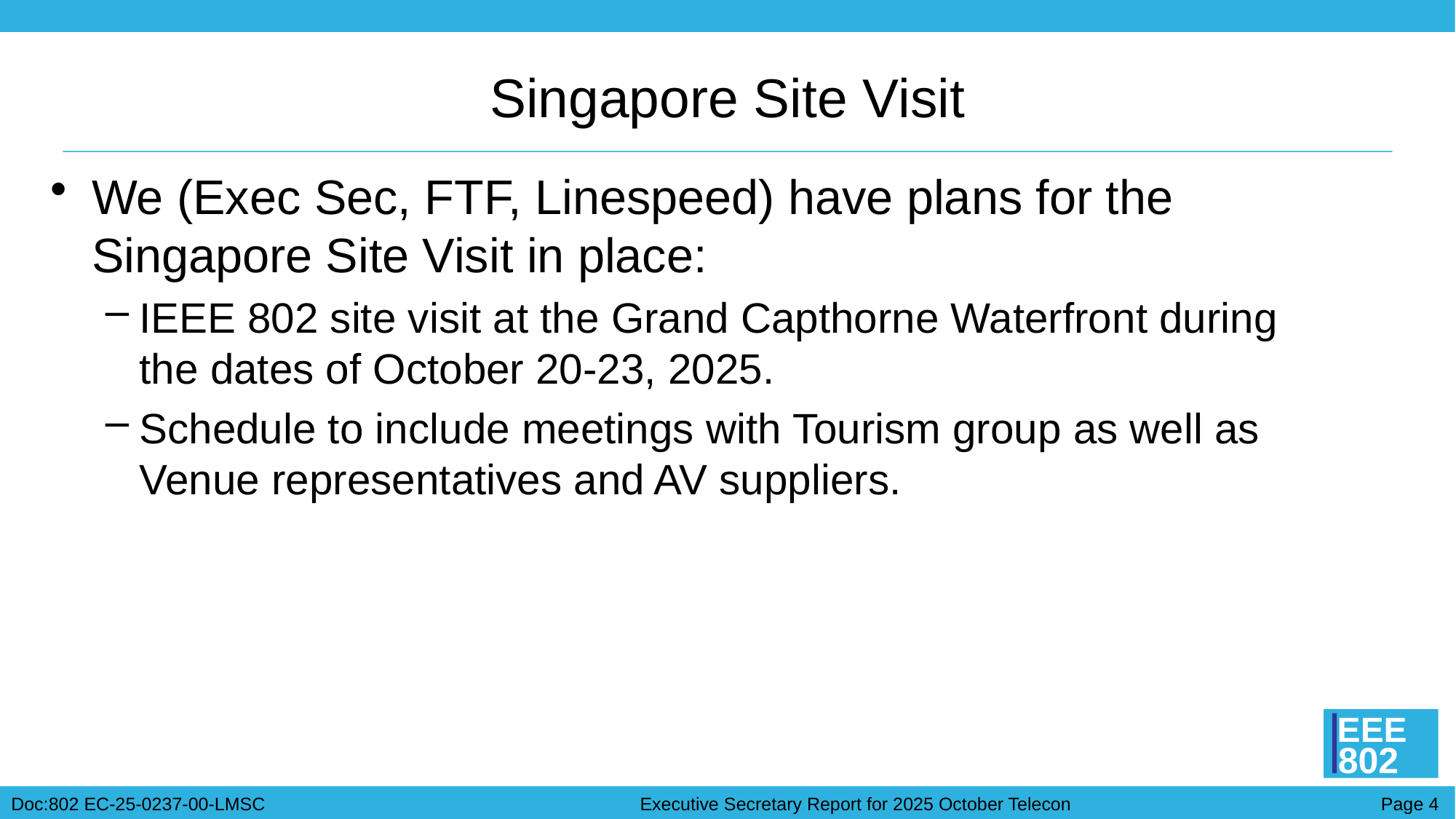

# Singapore Site Visit
We (Exec Sec, FTF, Linespeed) have plans for the Singapore Site Visit in place:
IEEE 802 site visit at the Grand Capthorne Waterfront during the dates of October 20-23, 2025.
Schedule to include meetings with Tourism group as well as Venue representatives and AV suppliers.